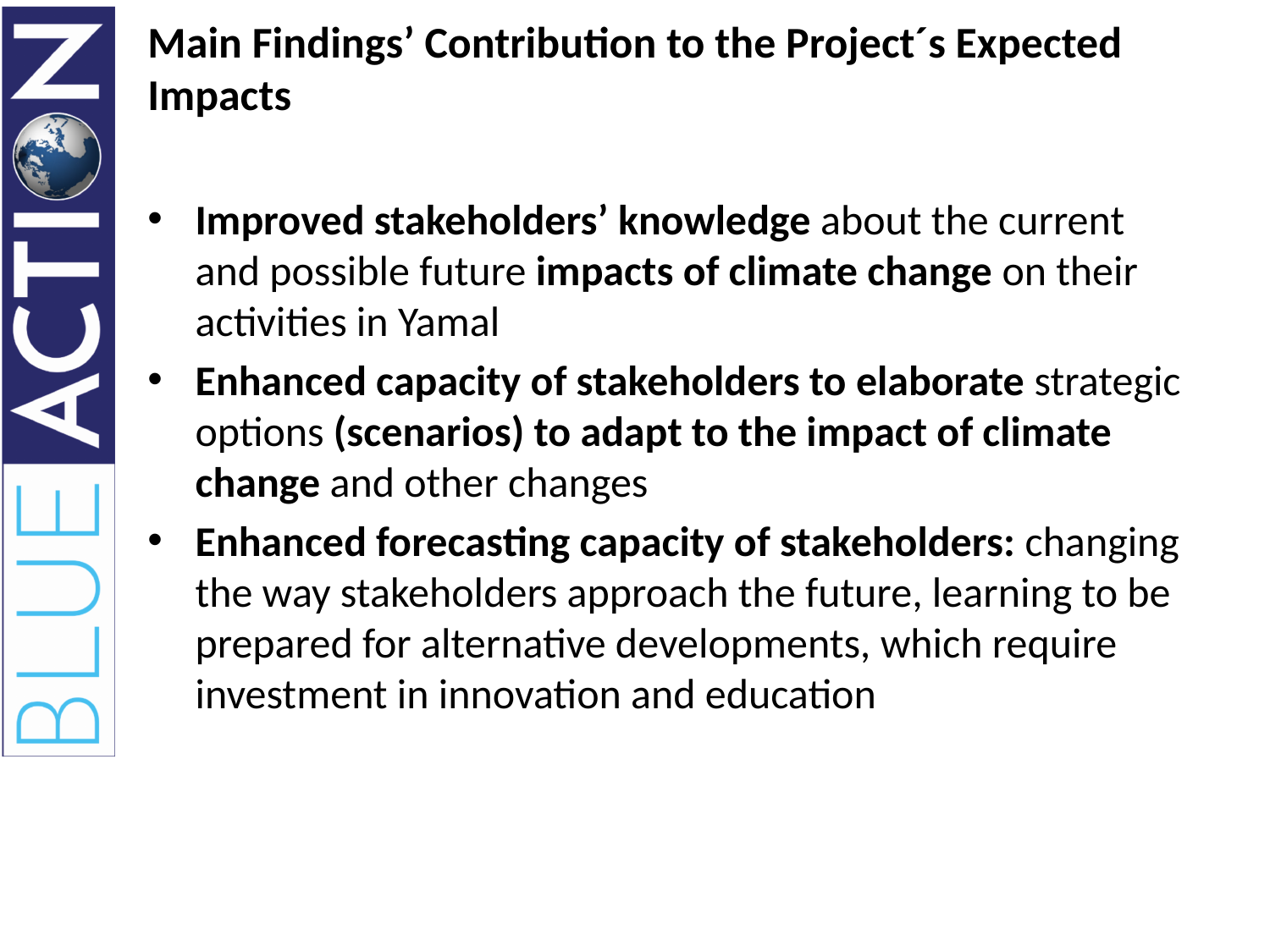

# Main Findings’ Contribution to the Project´s Expected Impacts
Improved stakeholders’ knowledge about the current and possible future impacts of climate change on their activities in Yamal
Enhanced capacity of stakeholders to elaborate strategic options (scenarios) to adapt to the impact of climate change and other changes
Enhanced forecasting capacity of stakeholders: changing the way stakeholders approach the future, learning to be  prepared for alternative developments, which require investment in innovation and education